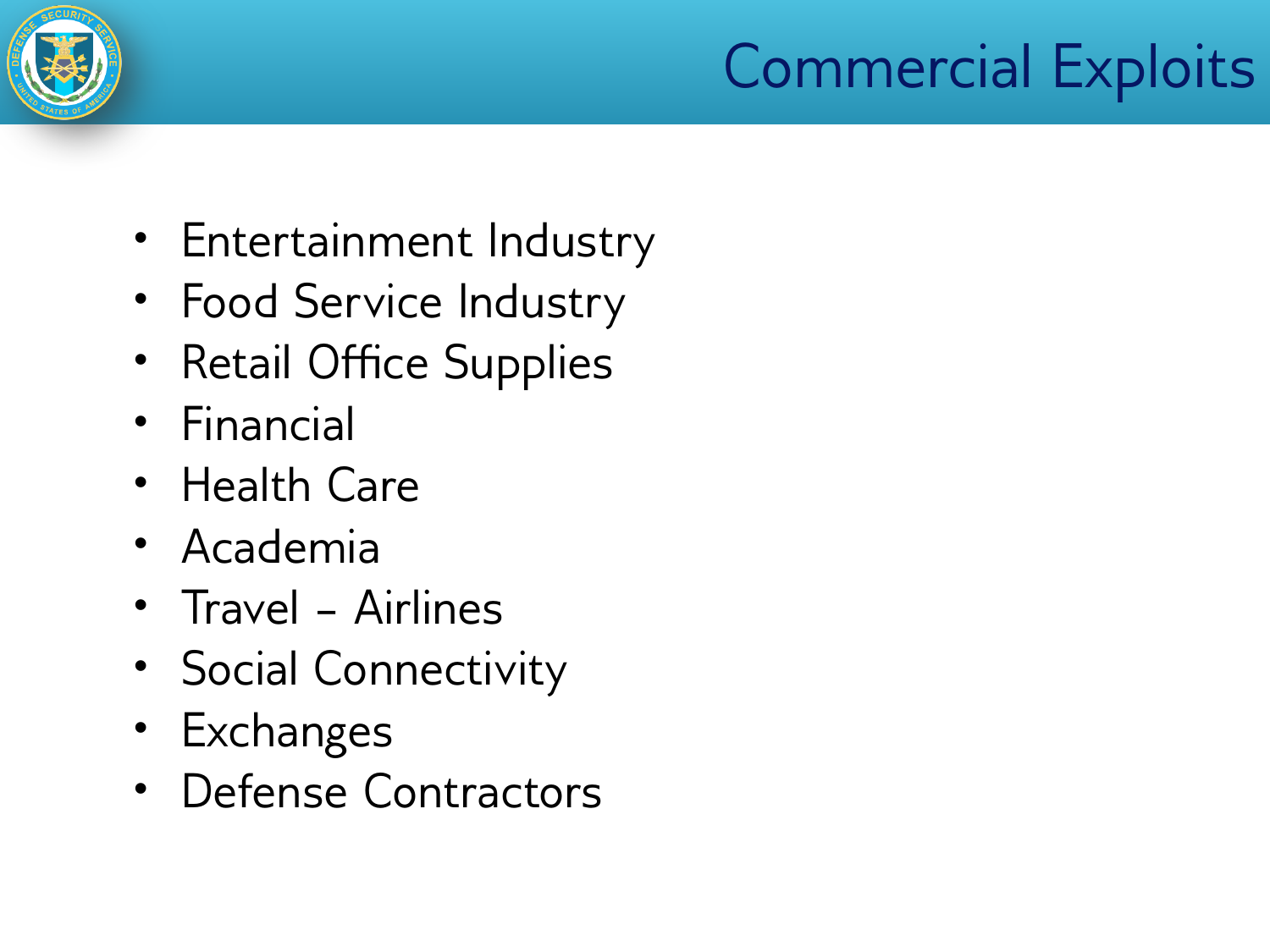

# Commercial Exploits
Entertainment Industry
Food Service Industry
Retail Office Supplies
Financial
Health Care
Academia
Travel – Airlines
Social Connectivity
Exchanges
Defense Contractors